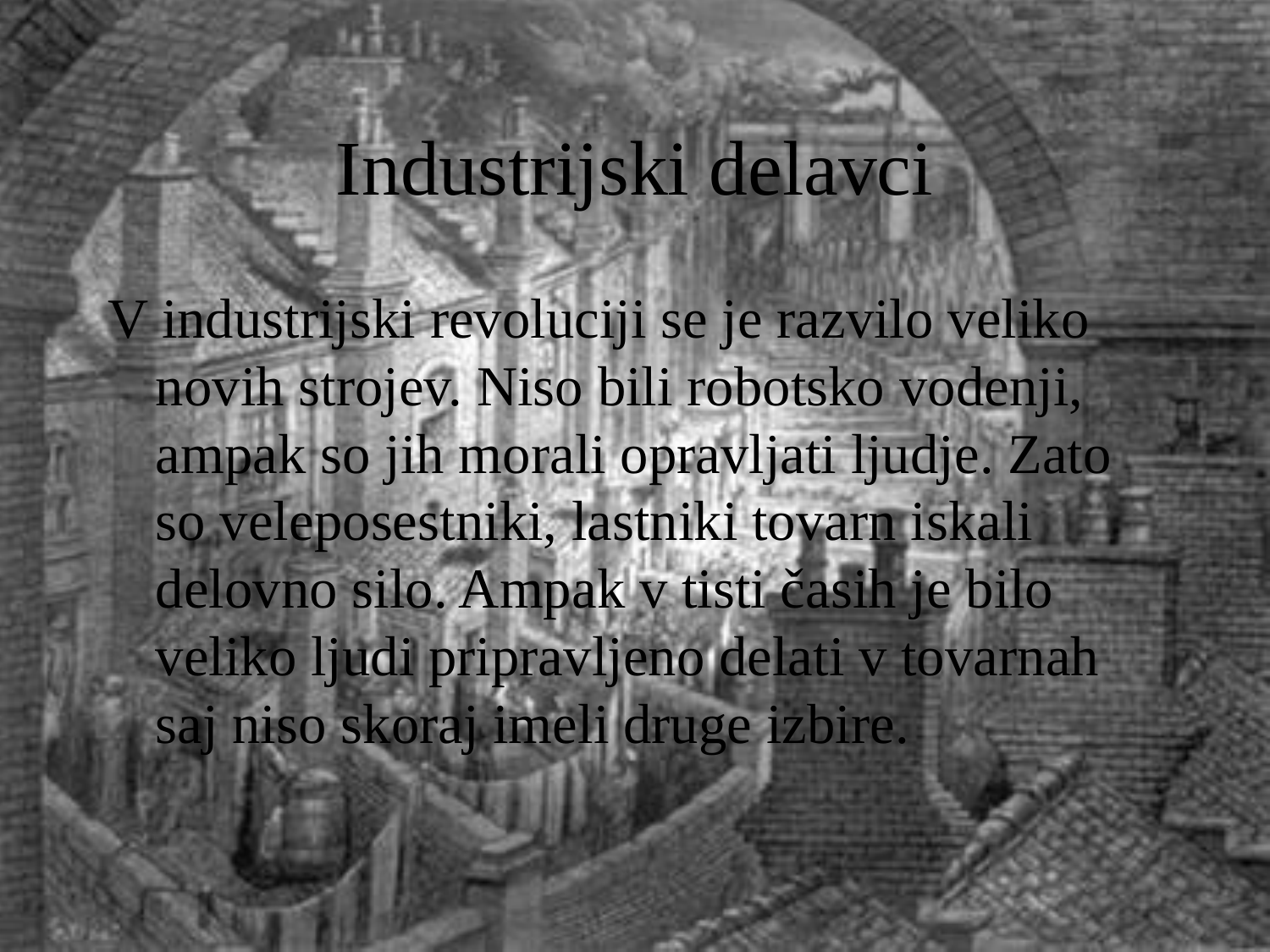

# Industrijski delavci
V industrijski revoluciji se je razvilo veliko novih strojev. Niso bili robotsko vodenji, ampak so jih morali opravljati ljudje. Zato so veleposestniki, lastniki tovarn iskali delovno silo. Ampak v tisti časih je bilo veliko ljudi pripravljeno delati v tovarnah saj niso skoraj imeli druge izbire.